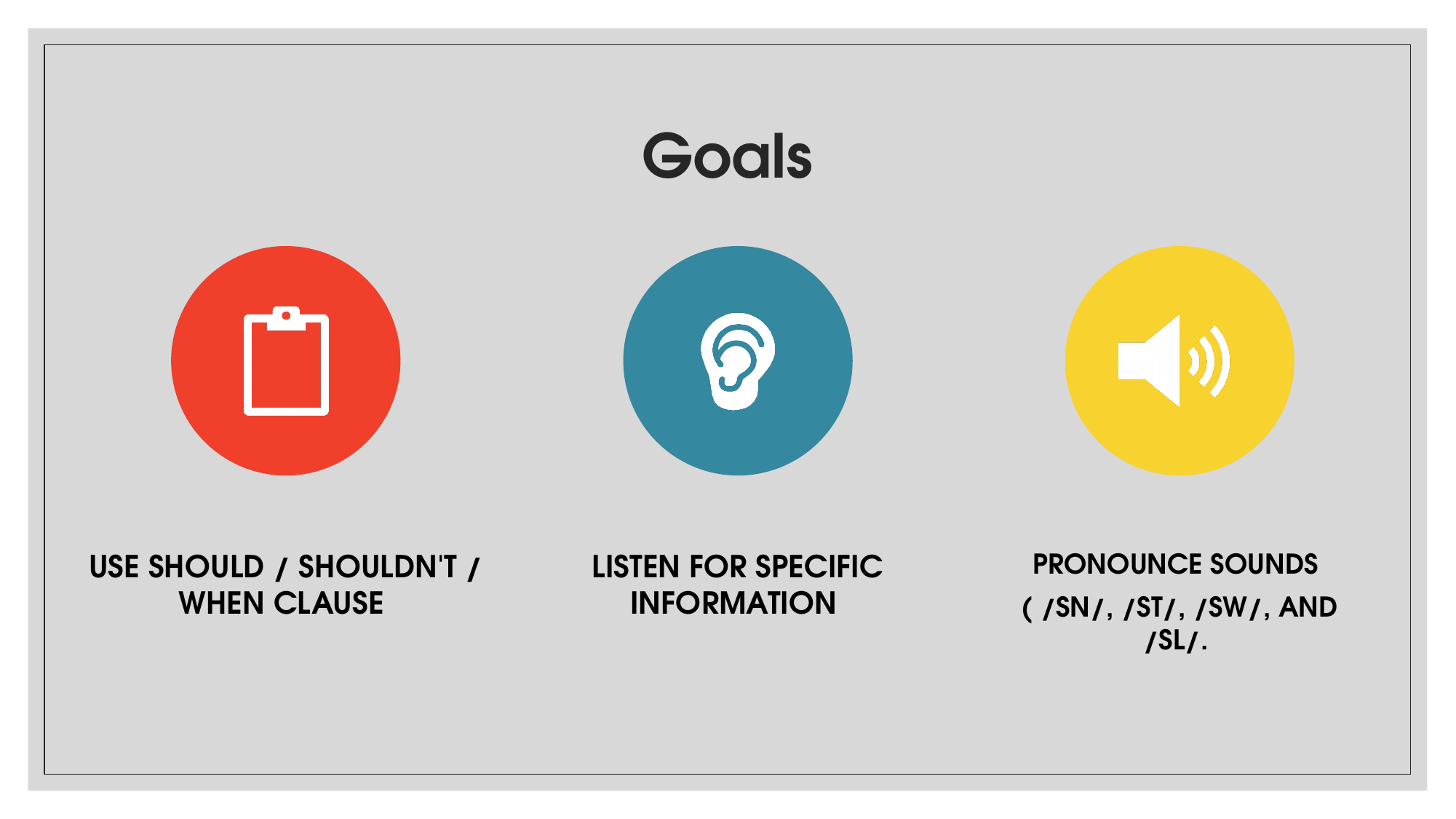

# Goals
USE should / shouldn't / when clause
Listen for specific information
Pronounce sounds
( /sn/, /st/, /sw/, and /sl/.